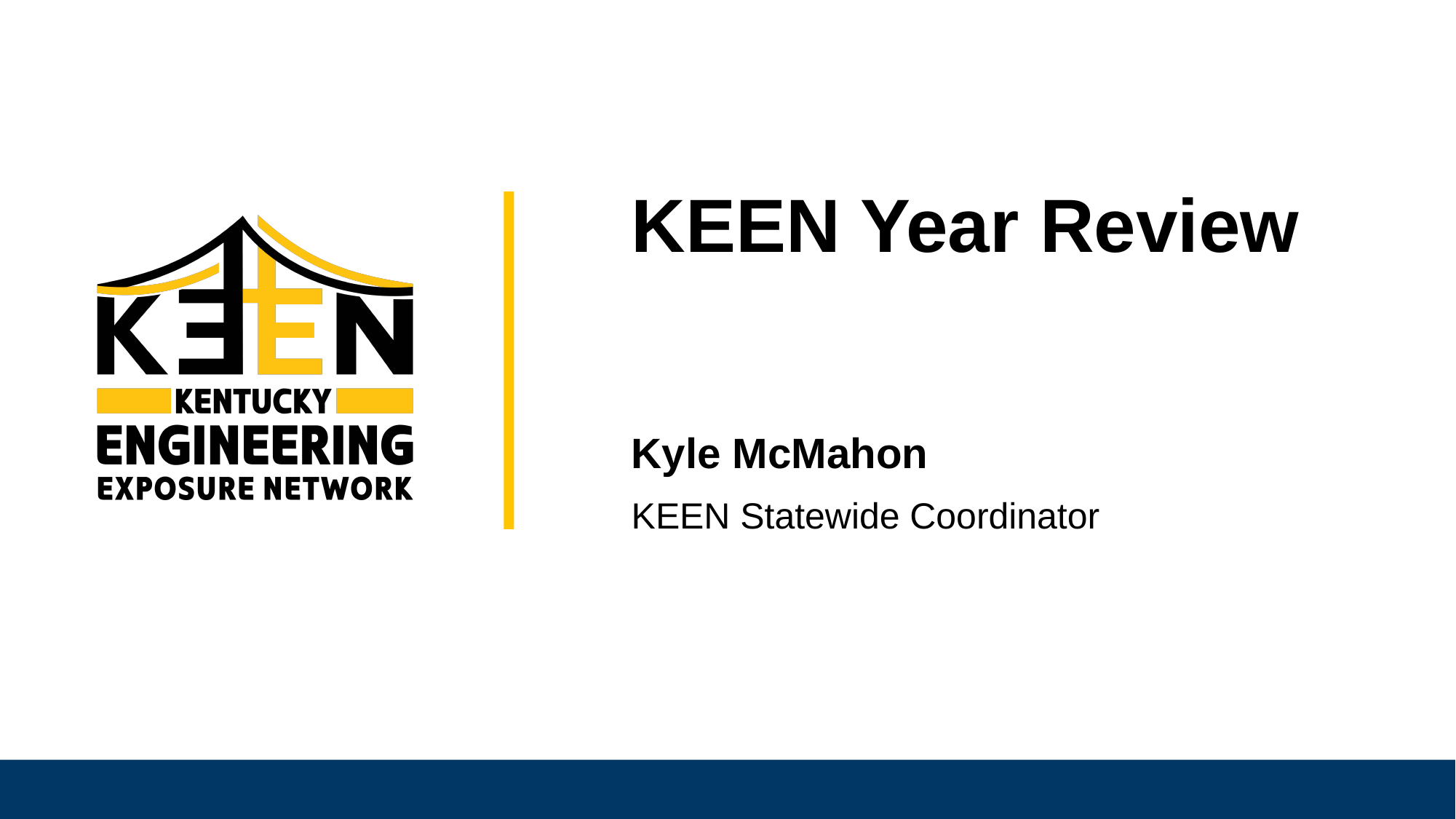

# KEEN Year Review
Kyle McMahon
KEEN Statewide Coordinator